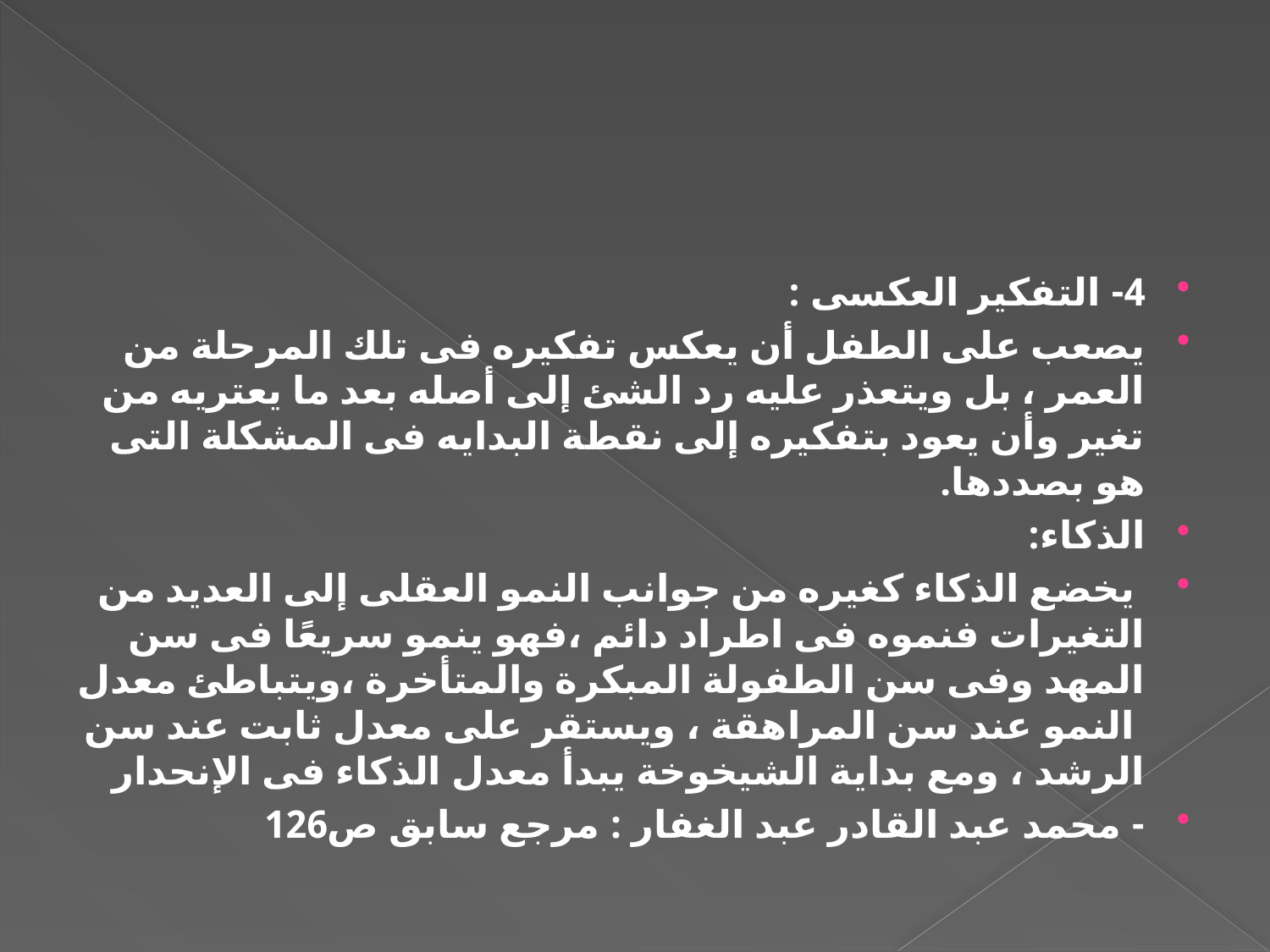

#
4- التفكير العكسى :
يصعب على الطفل أن يعكس تفكيره فى تلك المرحلة من العمر ، بل ويتعذر عليه رد الشئ إلى أصله بعد ما يعتريه من تغير وأن يعود بتفكيره إلى نقطة البدايه فى المشكلة التى هو بصددها.
الذكاء:
 يخضع الذكاء كغيره من جوانب النمو العقلى إلى العديد من التغيرات فنموه فى اطراد دائم ،فهو ينمو سريعًا فى سن المهد وفى سن الطفولة المبكرة والمتأخرة ،ويتباطئ معدل  النمو عند سن المراهقة ، ويستقر على معدل ثابت عند سن الرشد ، ومع بداية الشيخوخة يبدأ معدل الذكاء فى الإنحدار
- محمد عبد القادر عبد الغفار : مرجع سابق ص126